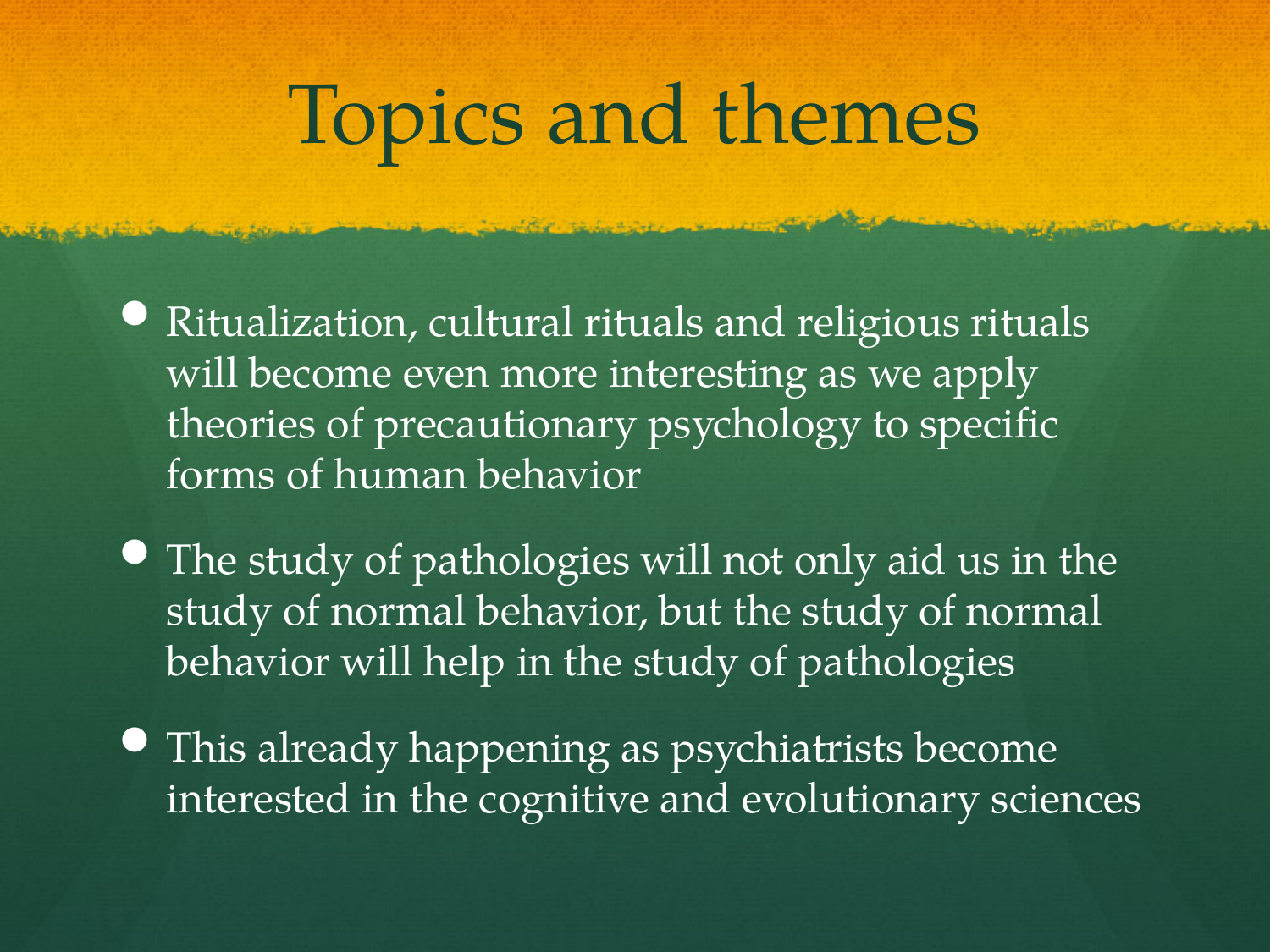

# Topics and themes
Ritualization, cultural rituals and religious rituals will become even more interesting as we apply theories of precautionary psychology to specific forms of human behavior
The study of pathologies will not only aid us in the study of normal behavior, but the study of normal behavior will help in the study of pathologies
This already happening as psychiatrists become interested in the cognitive and evolutionary sciences